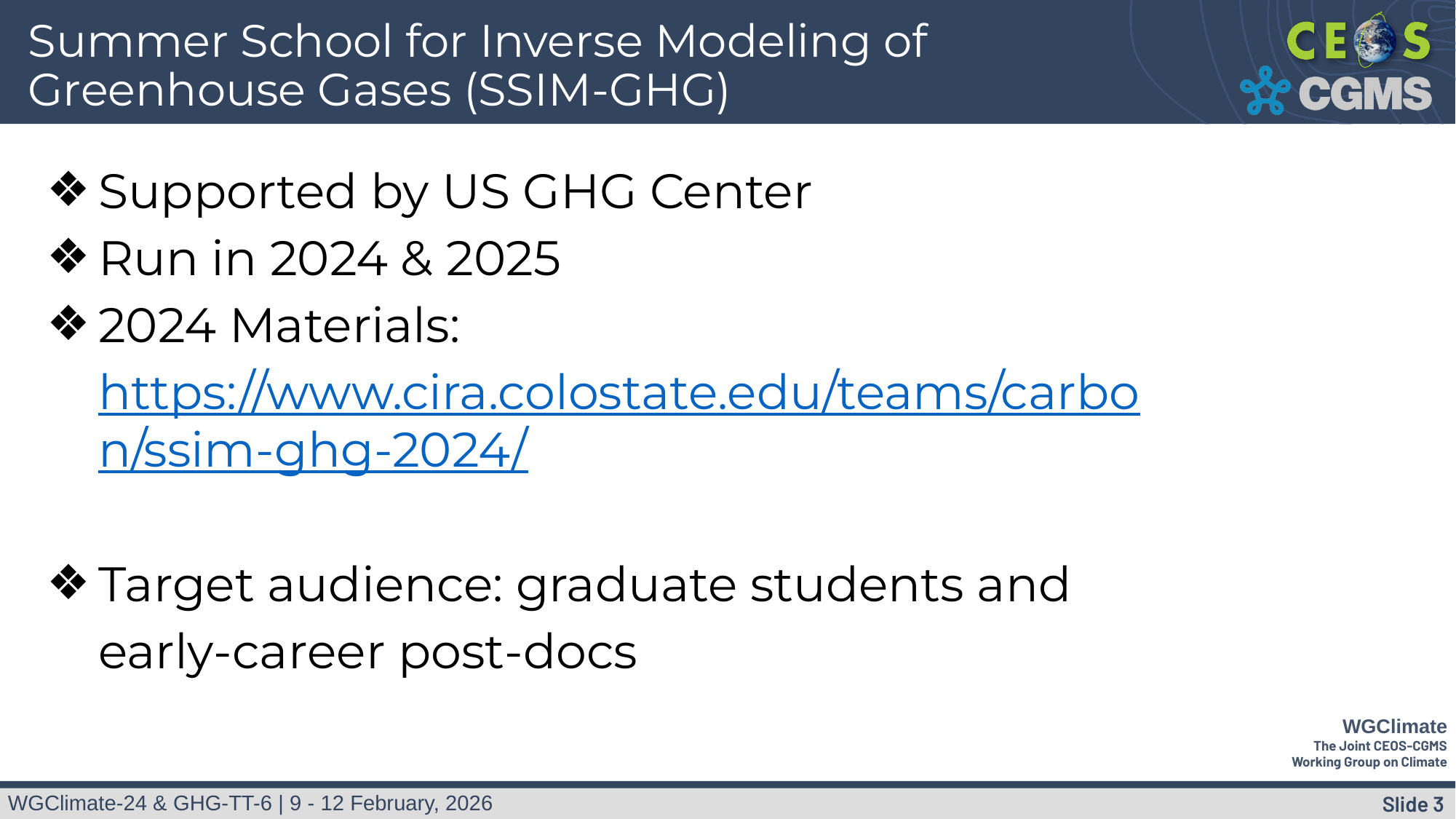

# Summer School for Inverse Modeling of Greenhouse Gases (SSIM-GHG)
Supported by US GHG Center
Run in 2024 & 2025
2024 Materials: https://www.cira.colostate.edu/teams/carbon/ssim-ghg-2024/
Target audience: graduate students and early-career post-docs